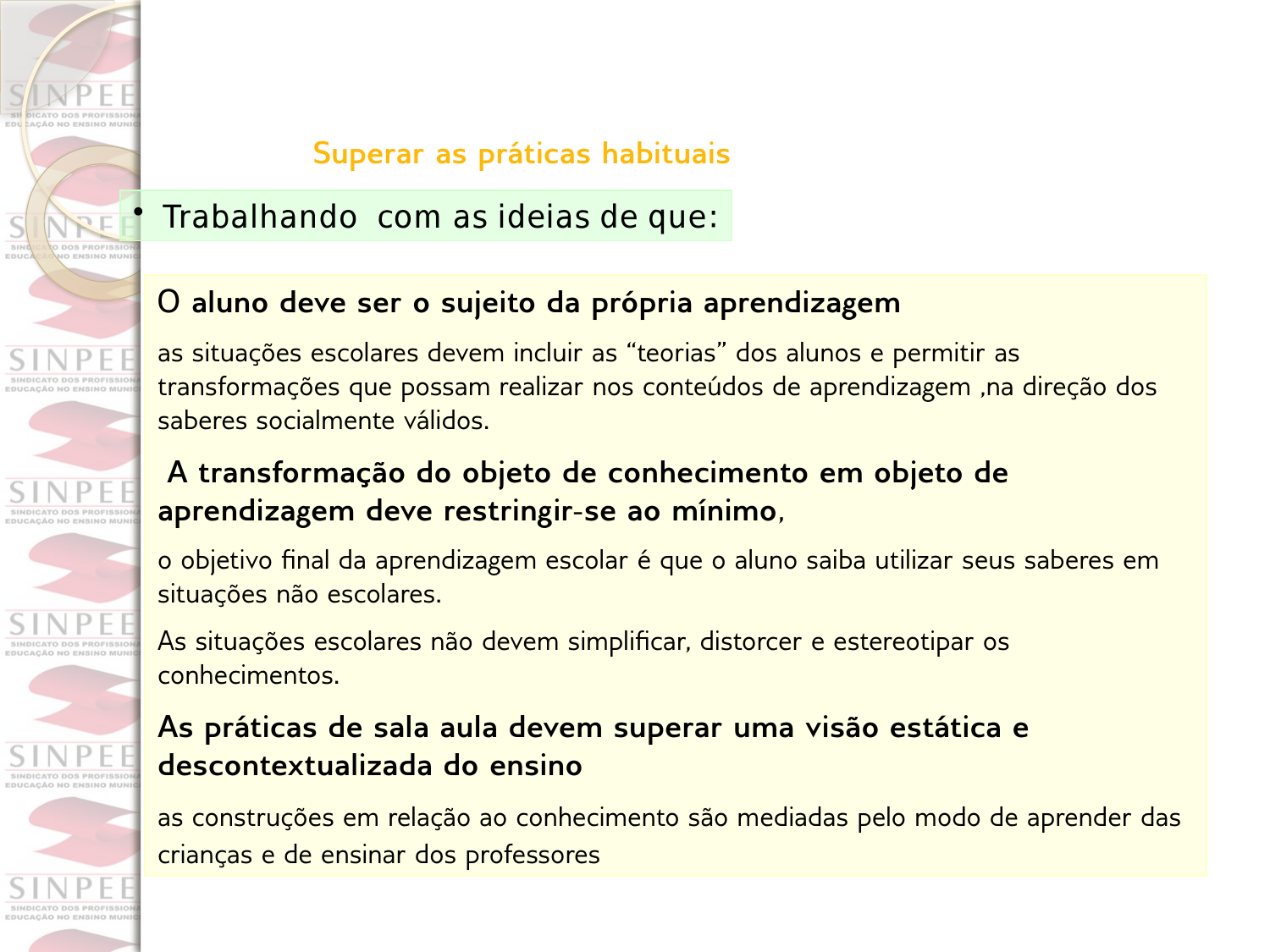

Superar as práticas habituais
  Trabalhando  com as ideias de que:
O aluno deve ser o sujeito da própria aprendizagem
as situações escolares devem incluir as “teorias” dos alunos e permitir as transformações que possam realizar nos conteúdos de aprendizagem ,na direção dos saberes socialmente válidos.
 A transformação do objeto de conhecimento em objeto de aprendizagem deve restringir-se ao mínimo,
o objetivo final da aprendizagem escolar é que o aluno saiba utilizar seus saberes em situações não escolares.
As situações escolares não devem simplificar, distorcer e estereotipar os conhecimentos.
As práticas de sala aula devem superar uma visão estática e descontextualizada do ensino
as construções em relação ao conhecimento são mediadas pelo modo de aprender das crianças e de ensinar dos professores